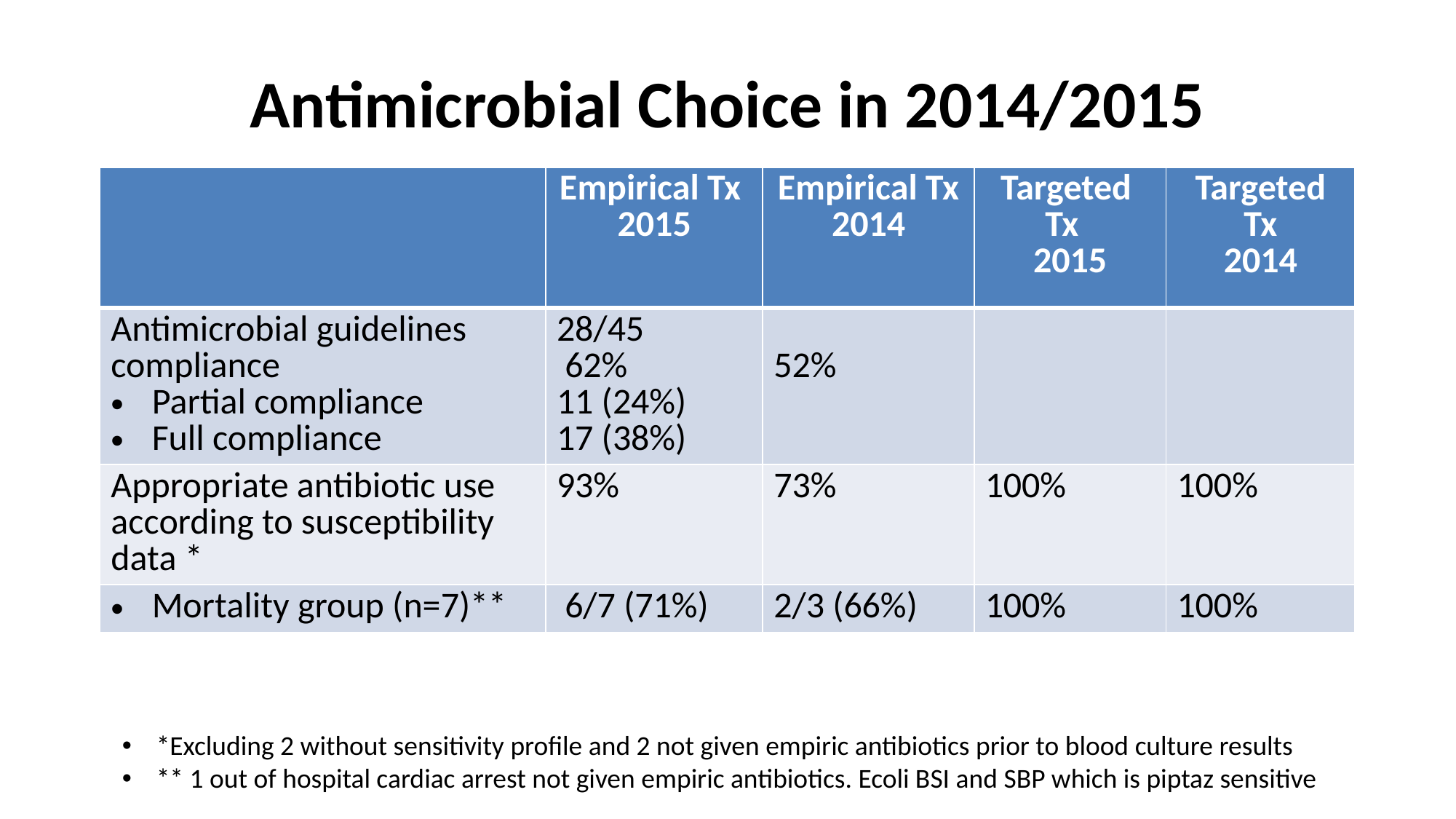

# Antimicrobial Choice in 2014/2015
|  | Empirical Tx 2015 | Empirical Tx 2014 | Targeted Tx 2015 | Targeted Tx 2014 |
| --- | --- | --- | --- | --- |
| Antimicrobial guidelines compliance Partial compliance Full compliance | 28/45 62% 11 (24%) 17 (38%) | 52% |  |  |
| Appropriate antibiotic use according to susceptibility data \* | 93% | 73% | 100% | 100% |
| Mortality group (n=7)\*\* | 6/7 (71%) | 2/3 (66%) | 100% | 100% |

*Excluding 2 without sensitivity profile and 2 not given empiric antibiotics prior to blood culture results
** 1 out of hospital cardiac arrest not given empiric antibiotics. Ecoli BSI and SBP which is piptaz sensitive